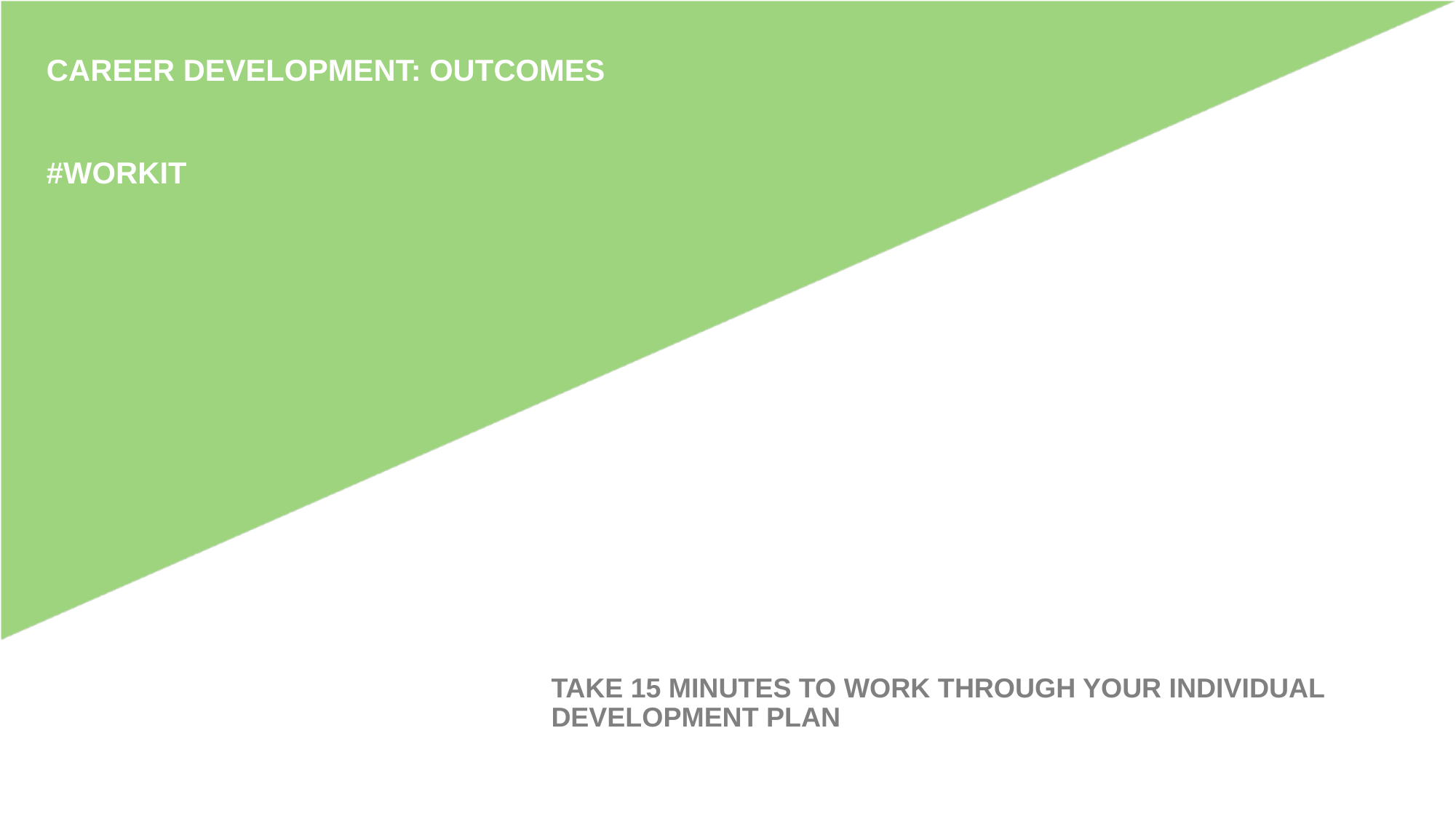

Career development: outcomes

#workit
TAKE 15 MINUTES TO WORK THROUGH YOUR INDIVIDUAL DEVELOPMENT PLAN